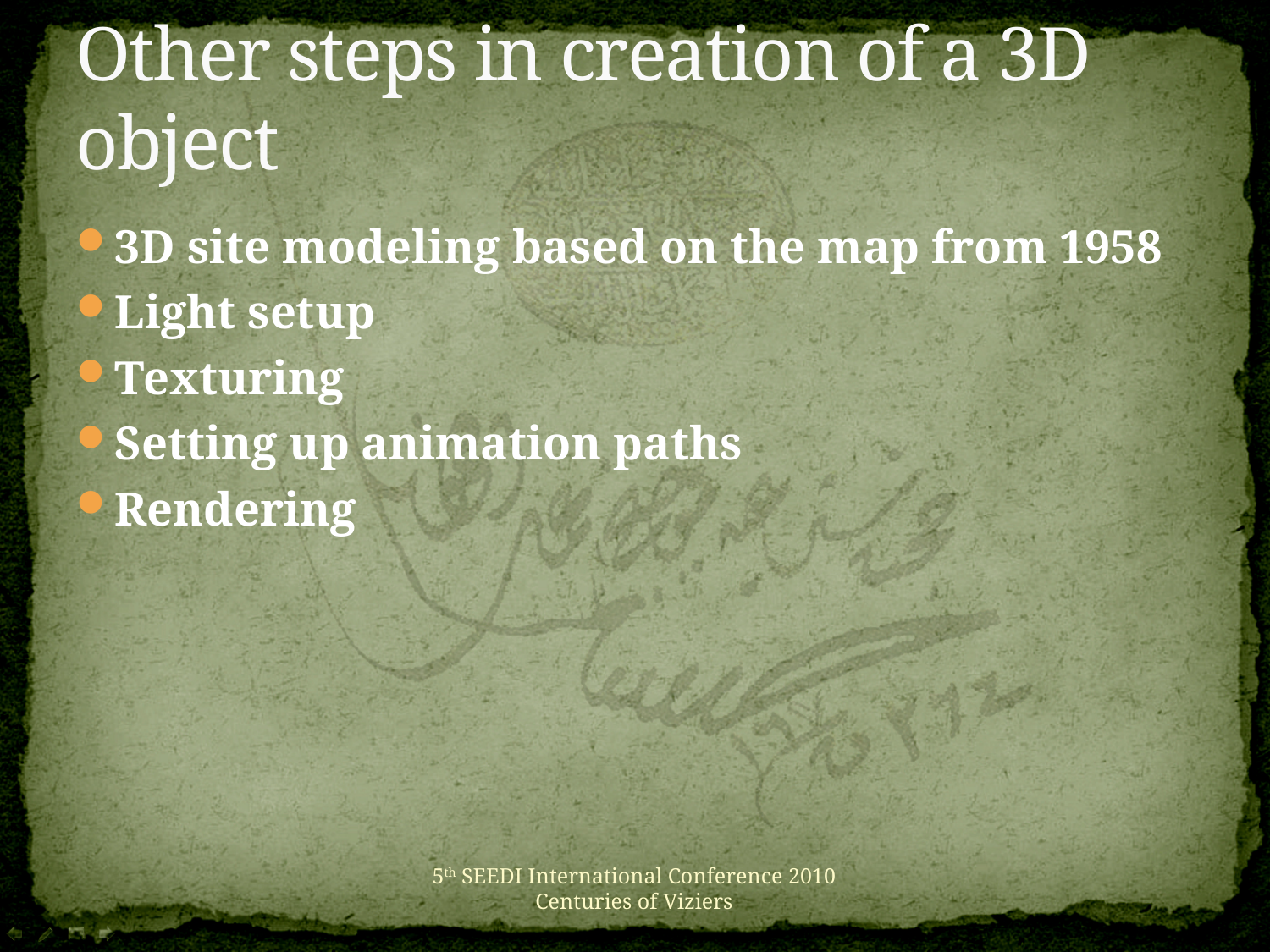

# Other steps in creation of a 3D object
3D site modeling based on the map from 1958
Light setup
Texturing
Setting up animation paths
Rendering

5th SEEDI International Conference 2010
Centuries of Viziers